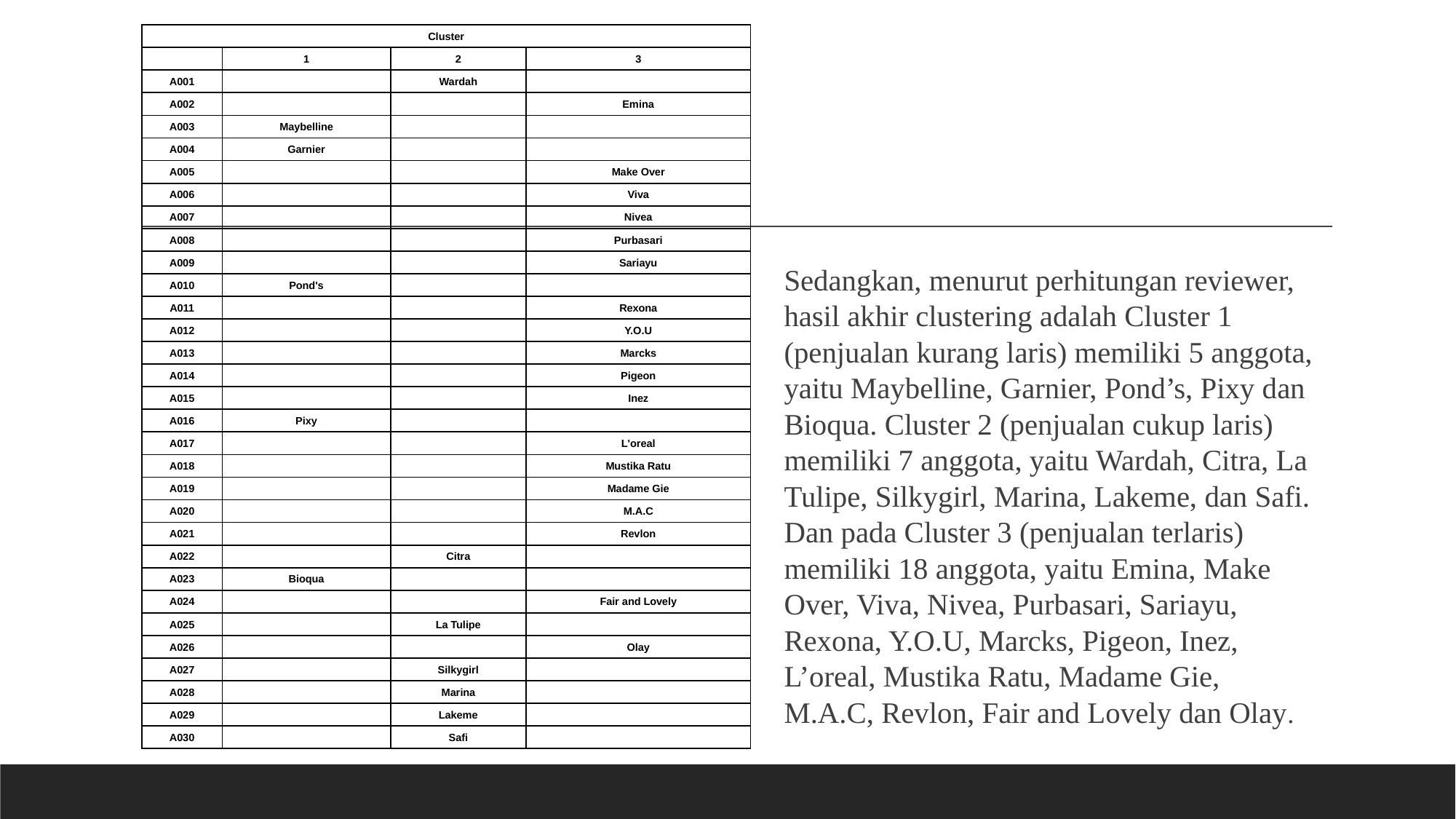

| Cluster |  |  |  |
| --- | --- | --- | --- |
|  | 1 | 2 | 3 |
| A001 |  | Wardah |  |
| A002 |  |  | Emina |
| A003 | Maybelline |  |  |
| A004 | Garnier |  |  |
| A005 |  |  | Make Over |
| A006 |  |  | Viva |
| A007 |  |  | Nivea |
| A008 |  |  | Purbasari |
| A009 |  |  | Sariayu |
| A010 | Pond's |  |  |
| A011 |  |  | Rexona |
| A012 |  |  | Y.O.U |
| A013 |  |  | Marcks |
| A014 |  |  | Pigeon |
| A015 |  |  | Inez |
| A016 | Pixy |  |  |
| A017 |  |  | L'oreal |
| A018 |  |  | Mustika Ratu |
| A019 |  |  | Madame Gie |
| A020 |  |  | M.A.C |
| A021 |  |  | Revlon |
| A022 |  | Citra |  |
| A023 | Bioqua |  |  |
| A024 |  |  | Fair and Lovely |
| A025 |  | La Tulipe |  |
| A026 |  |  | Olay |
| A027 |  | Silkygirl |  |
| A028 |  | Marina |  |
| A029 |  | Lakeme |  |
| A030 |  | Safi |  |
Sedangkan, menurut perhitungan reviewer, hasil akhir clustering adalah Cluster 1 (penjualan kurang laris) memiliki 5 anggota, yaitu Maybelline, Garnier, Pond’s, Pixy dan Bioqua. Cluster 2 (penjualan cukup laris) memiliki 7 anggota, yaitu Wardah, Citra, La Tulipe, Silkygirl, Marina, Lakeme, dan Safi. Dan pada Cluster 3 (penjualan terlaris) memiliki 18 anggota, yaitu Emina, Make Over, Viva, Nivea, Purbasari, Sariayu, Rexona, Y.O.U, Marcks, Pigeon, Inez, L’oreal, Mustika Ratu, Madame Gie, M.A.C, Revlon, Fair and Lovely dan Olay.